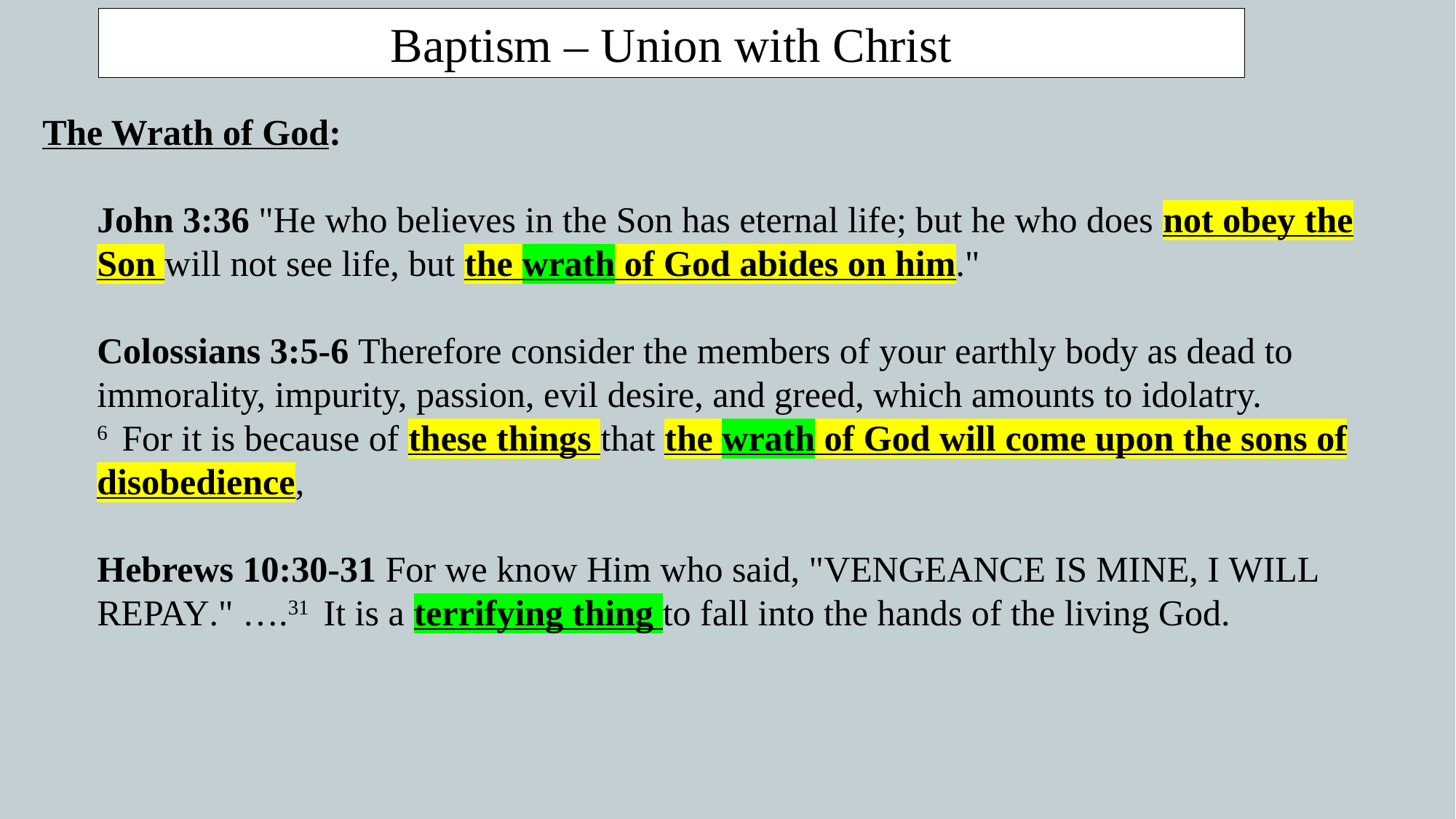

Baptism – Union with Christ
The Wrath of God:

John 3:36 "He who believes in the Son has eternal life; but he who does not obey the Son will not see life, but the wrath of God abides on him."
Colossians 3:5-6 Therefore consider the members of your earthly body as dead to immorality, impurity, passion, evil desire, and greed, which amounts to idolatry.
6  For it is because of these things that the wrath of God will come upon the sons of disobedience,

Hebrews 10:30-31 For we know Him who said, "VENGEANCE IS MINE, I WILL REPAY." ….31  It is a terrifying thing to fall into the hands of the living God.